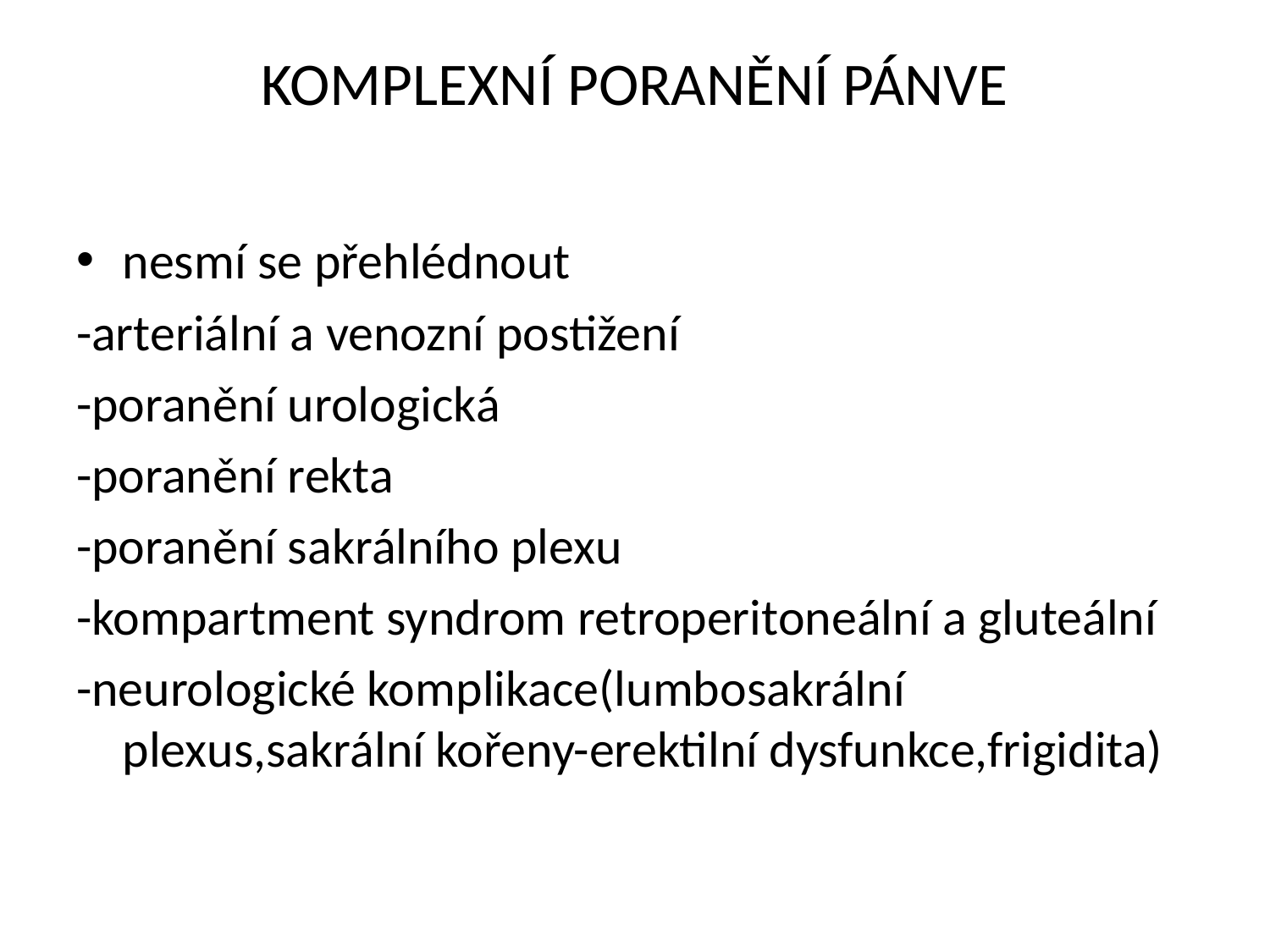

# KOMPLEXNÍ PORANĚNÍ PÁNVE
nesmí se přehlédnout
-arteriální a venozní postižení
-poranění urologická
-poranění rekta
-poranění sakrálního plexu
-kompartment syndrom retroperitoneální a gluteální
-neurologické komplikace(lumbosakrální plexus,sakrální kořeny-erektilní dysfunkce,frigidita)